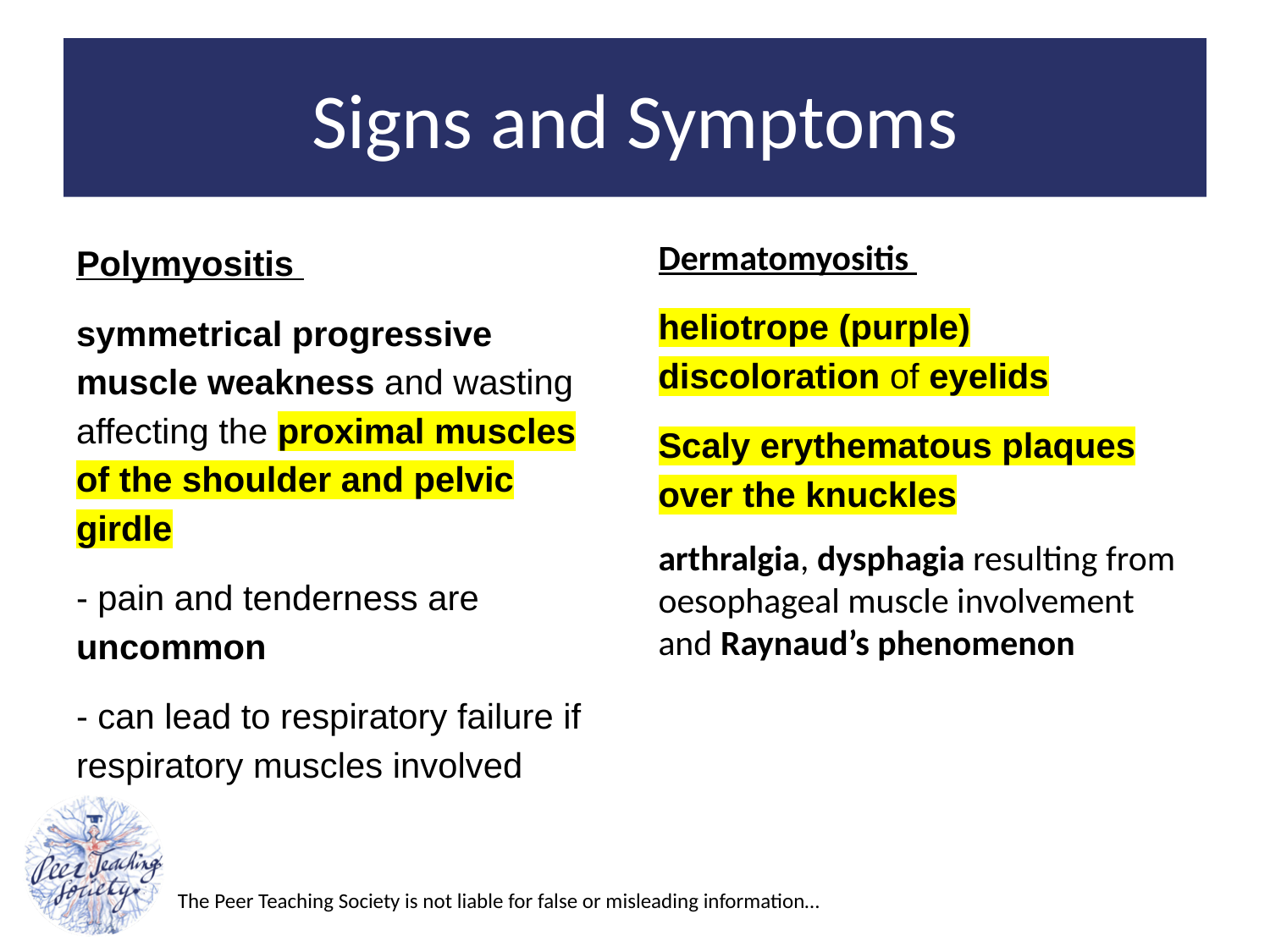

# Signs and Symptoms
Polymyositis
symmetrical progressive muscle weakness and wasting affecting the proximal muscles of the shoulder and pelvic girdle
- pain and tenderness are uncommon
- can lead to respiratory failure if respiratory muscles involved

Dermatomyositis
heliotrope (purple) discoloration of eyelids
Scaly erythematous plaques over the knuckles
arthralgia, dysphagia resulting from oesophageal muscle involvement and Raynaud’s phenomenon